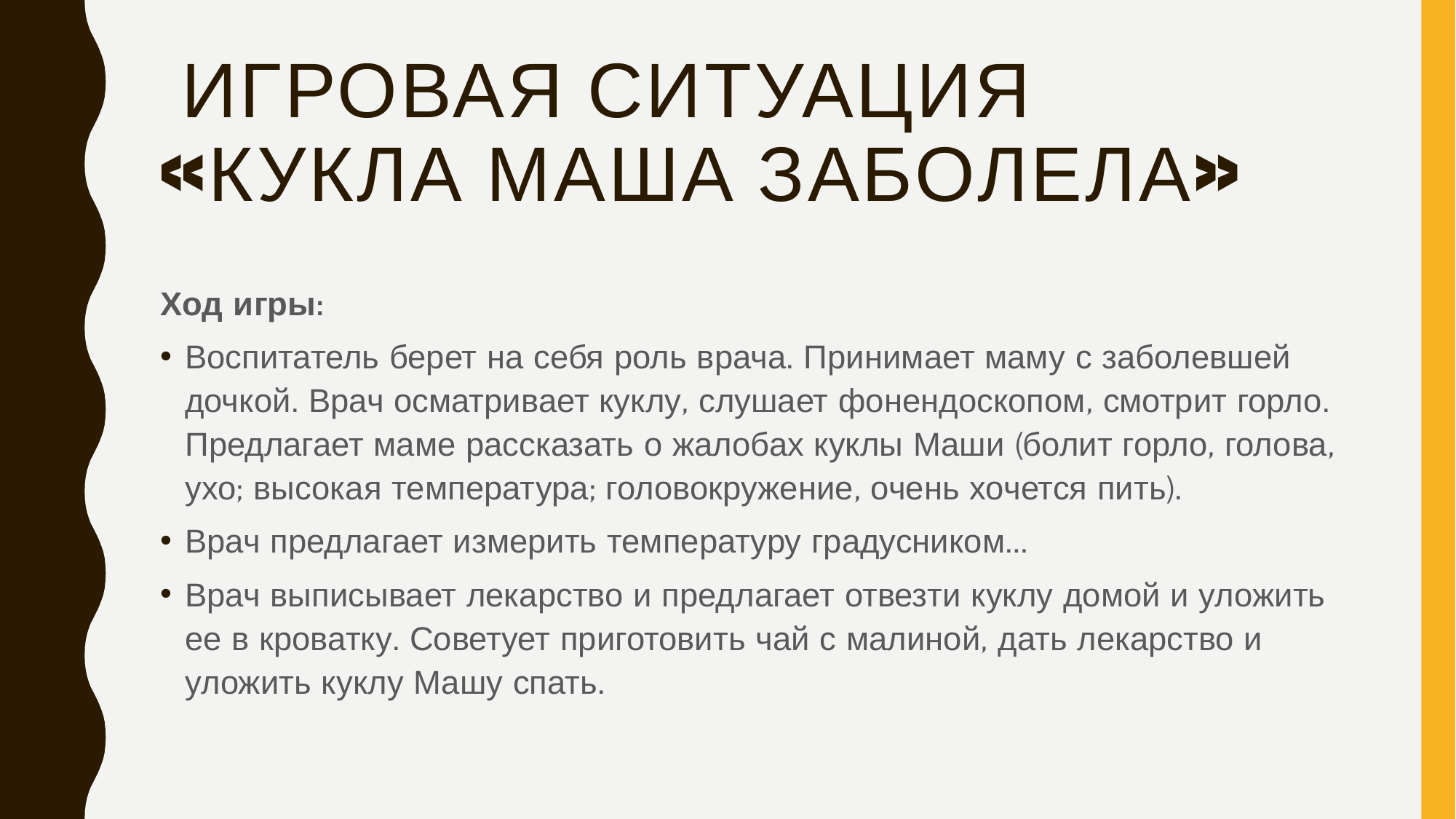

# Игровая ситуация «Кукла Маша заболела»
Ход игры:
Воспитатель берет на себя роль врача. Принимает маму с заболевшей дочкой. Врач осматривает куклу, слушает фонендоскопом, смотрит горло. Предлагает маме рассказать о жалобах куклы Маши (болит горло, голова, ухо; высокая температура; головокружение, очень хочется пить).
Врач предлагает измерить температуру градусником…
Врач выписывает лекарство и предлагает отвезти куклу домой и уложить ее в кроватку. Советует приготовить чай с малиной, дать лекарство и уложить куклу Машу спать.